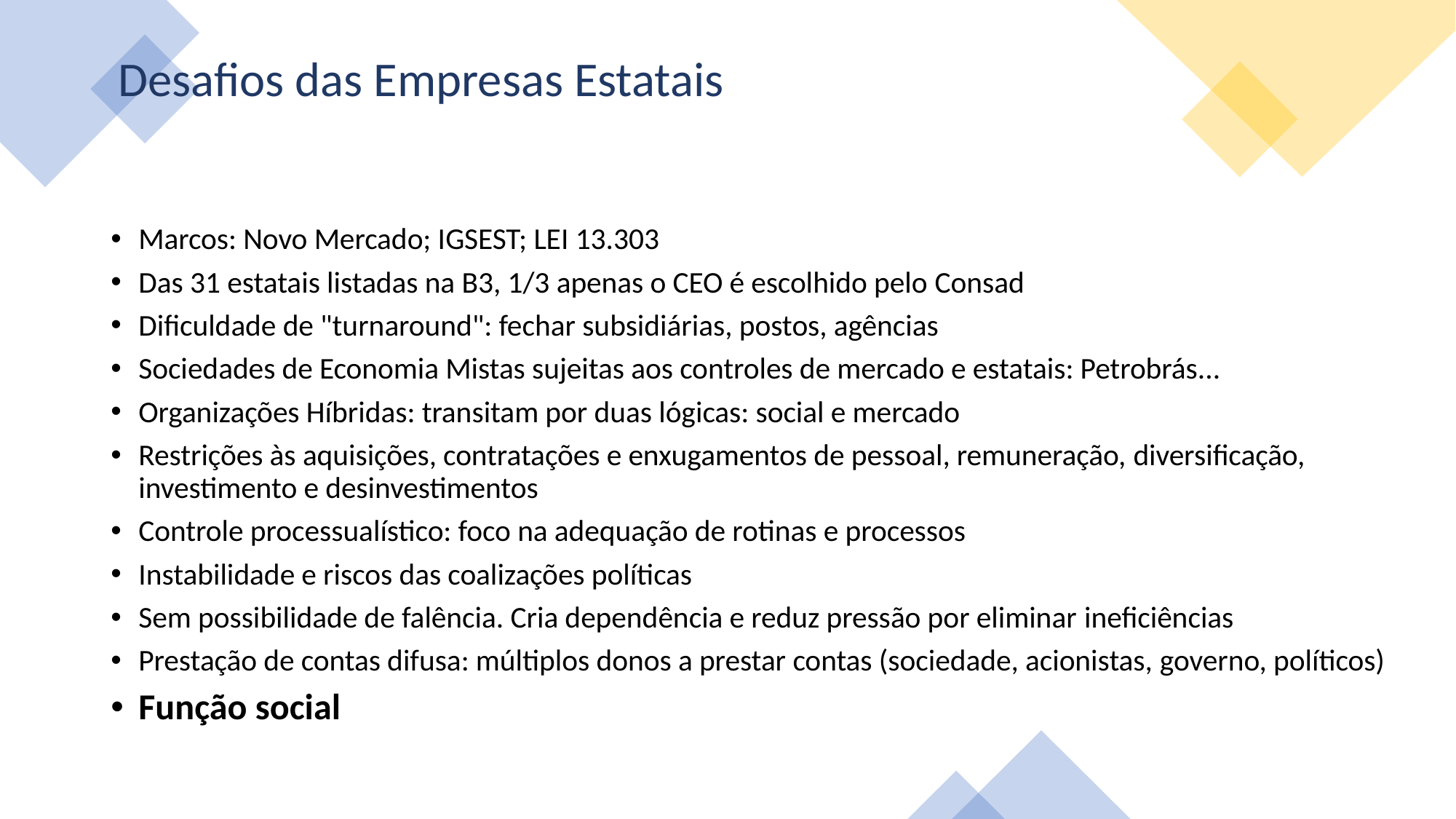

Desafios das Empresas Estatais​

Marcos: Novo Mercado; IGSEST; LEI 13.303
Das 31 estatais listadas na B3, 1/3 apenas o CEO é escolhido pelo Consad
Dificuldade de "turnaround": fechar subsidiárias, postos, agências
Sociedades de Economia Mistas sujeitas aos controles de mercado e estatais: Petrobrás...
Organizações Híbridas: transitam por duas lógicas: social e mercado
Restrições às aquisições, contratações e enxugamentos de pessoal, remuneração, diversificação, investimento e desinvestimentos
Controle processualístico: foco na adequação de rotinas e processos
Instabilidade e riscos das coalizações políticas
Sem possibilidade de falência. Cria dependência e reduz pressão por eliminar ineficiências
Prestação de contas difusa: múltiplos donos a prestar contas (sociedade, acionistas, governo, políticos)
Função social